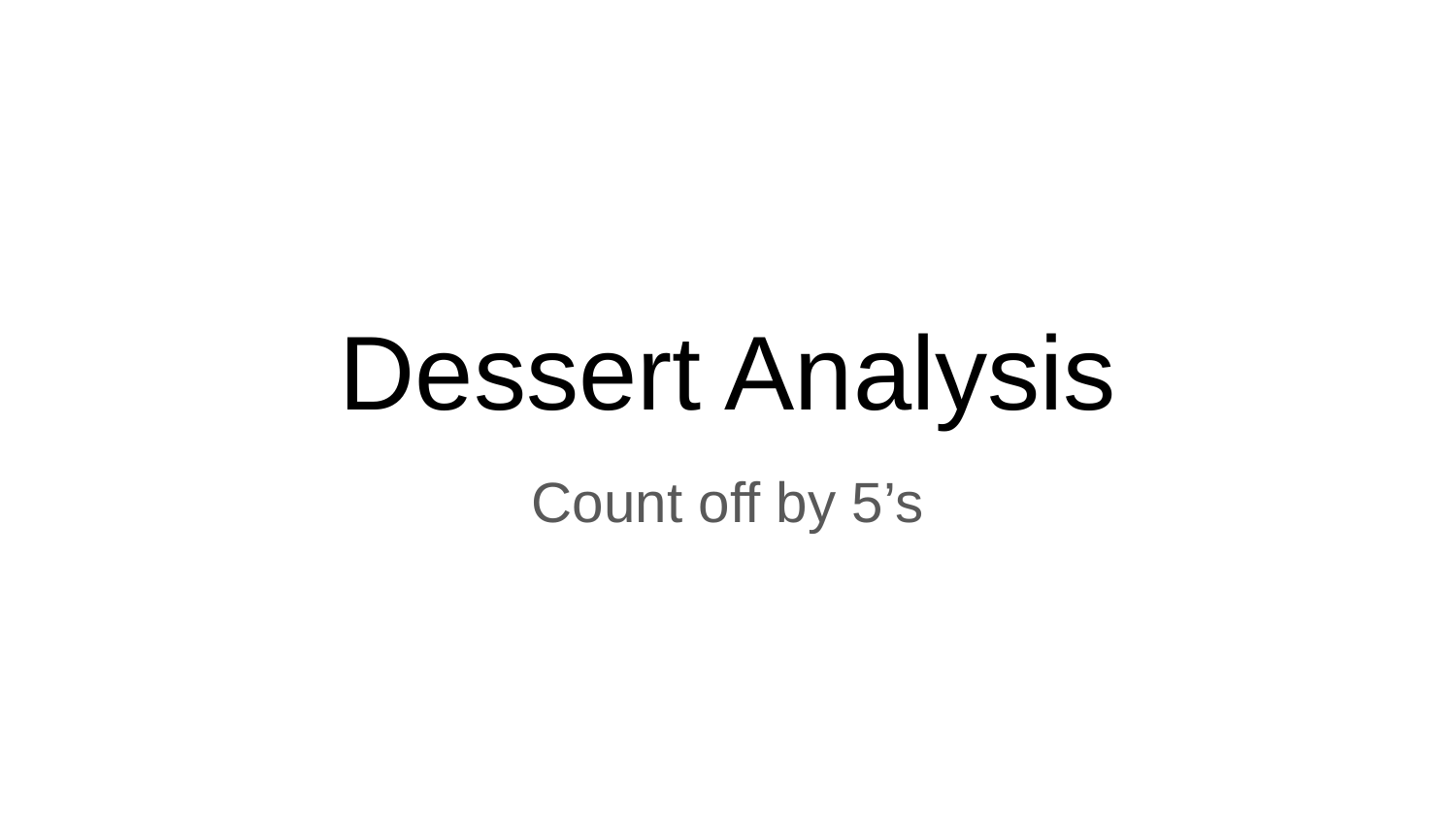

# Dessert Analysis
Count off by 5’s